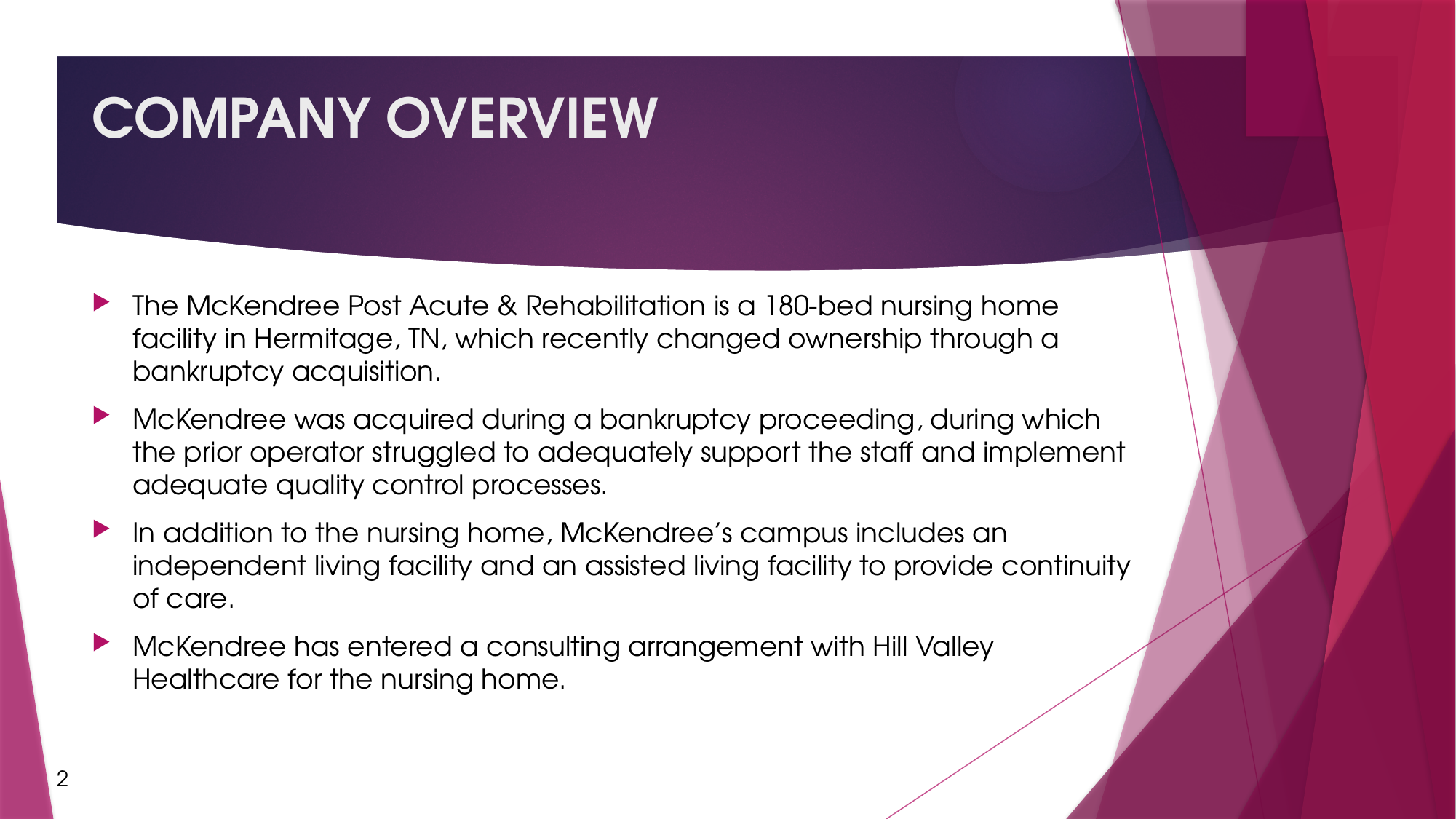

# Company Overview
The McKendree Post Acute & Rehabilitation is a 180-bed nursing home facility in Hermitage, TN, which recently changed ownership through a bankruptcy acquisition.
McKendree was acquired during a bankruptcy proceeding, during which the prior operator struggled to adequately support the staff and implement adequate quality control processes.
In addition to the nursing home, McKendree’s campus includes an independent living facility and an assisted living facility to provide continuity of care.
McKendree has entered a consulting arrangement with Hill Valley Healthcare for the nursing home.
2